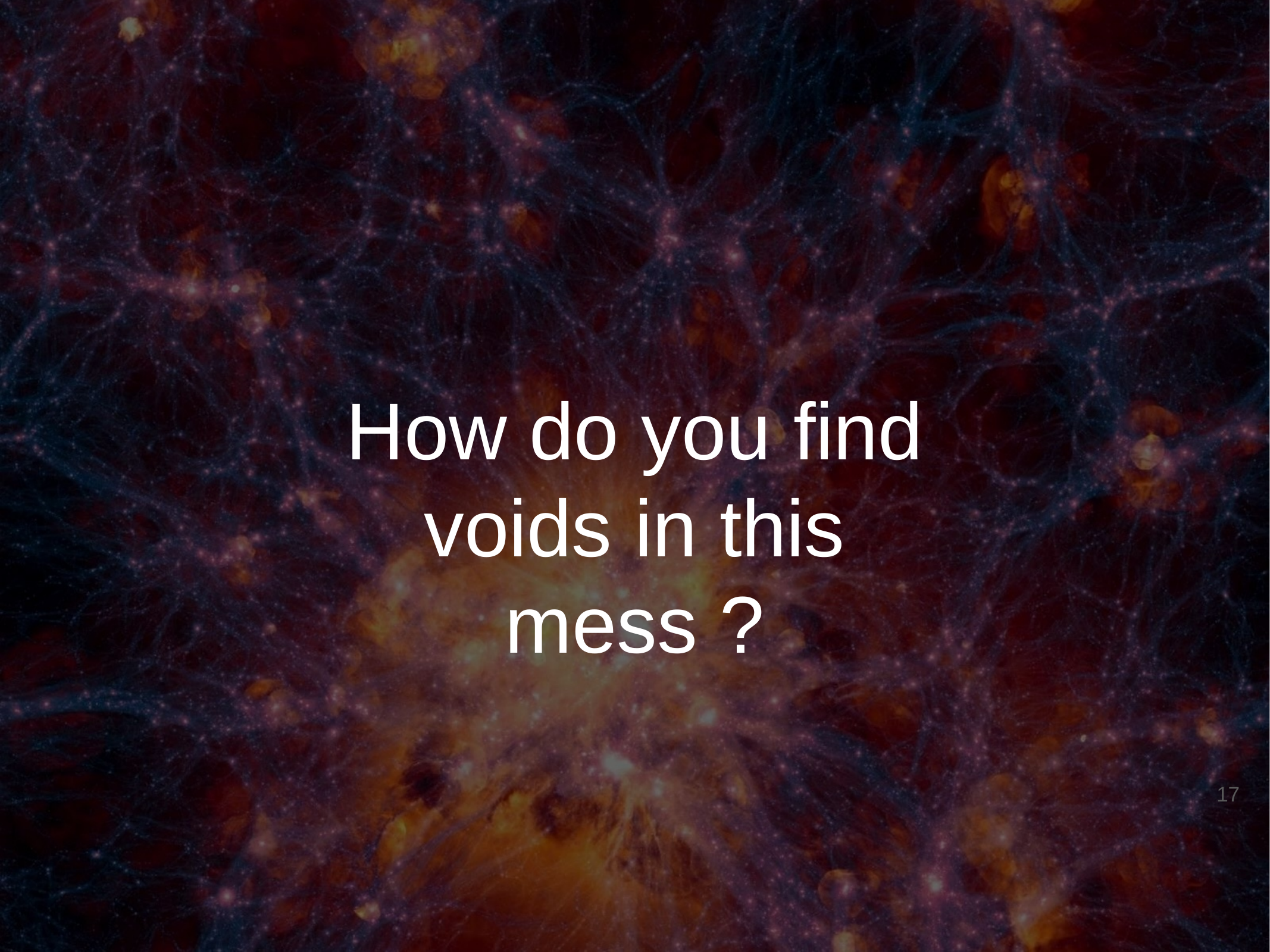

How do you find voids in this mess ?
17